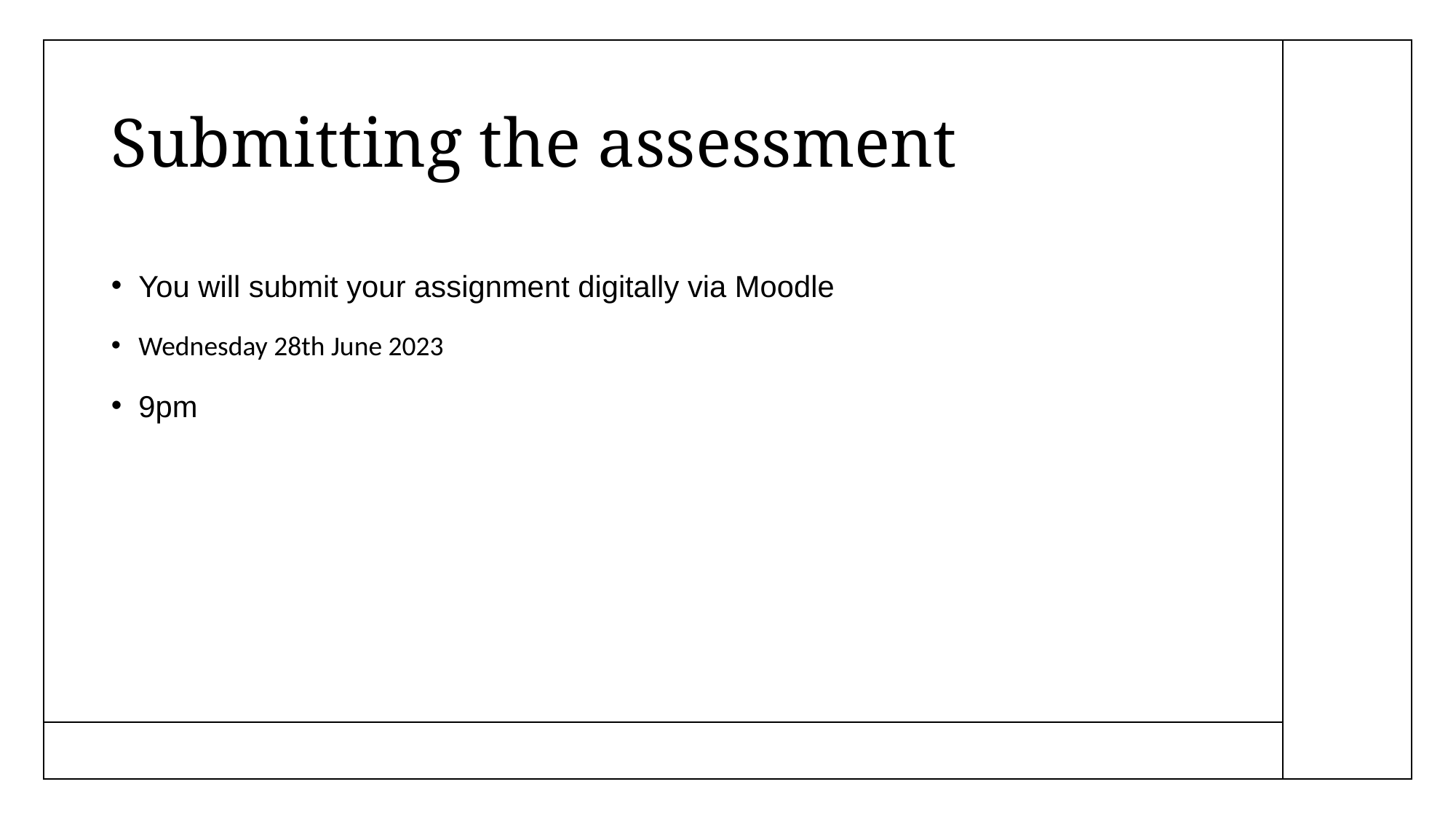

# Submitting the assessment
You will submit your assignment digitally via Moodle
Wednesday 28th June 2023
9pm